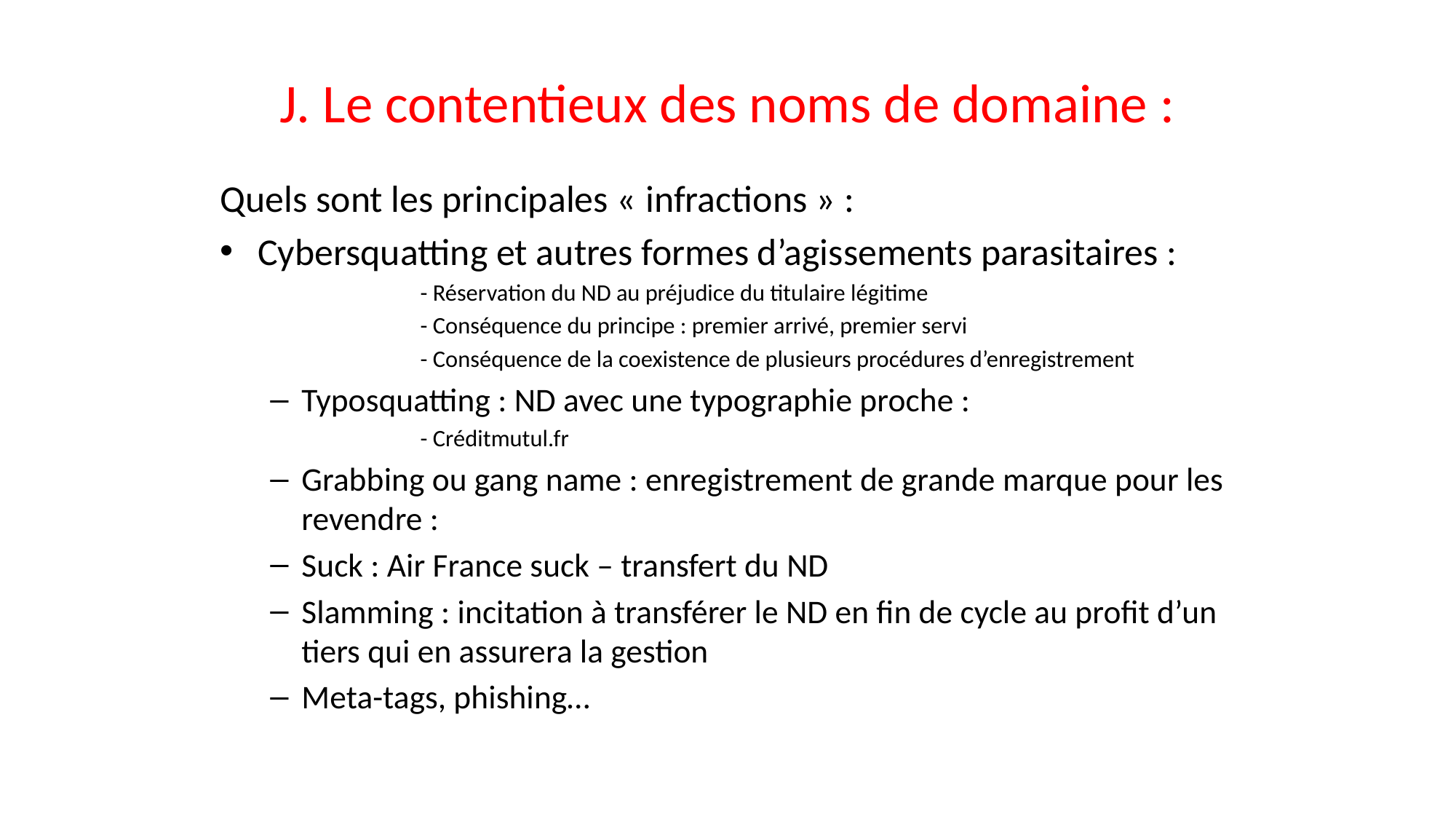

# J. Le contentieux des noms de domaine :
Quels sont les principales « infractions » :
Cybersquatting et autres formes d’agissements parasitaires :
- Réservation du ND au préjudice du titulaire légitime
- Conséquence du principe : premier arrivé, premier servi
- Conséquence de la coexistence de plusieurs procédures d’enregistrement
Typosquatting : ND avec une typographie proche :
- Créditmutul.fr
Grabbing ou gang name : enregistrement de grande marque pour les revendre :
Suck : Air France suck – transfert du ND
Slamming : incitation à transférer le ND en fin de cycle au profit d’un tiers qui en assurera la gestion
Meta-tags, phishing…